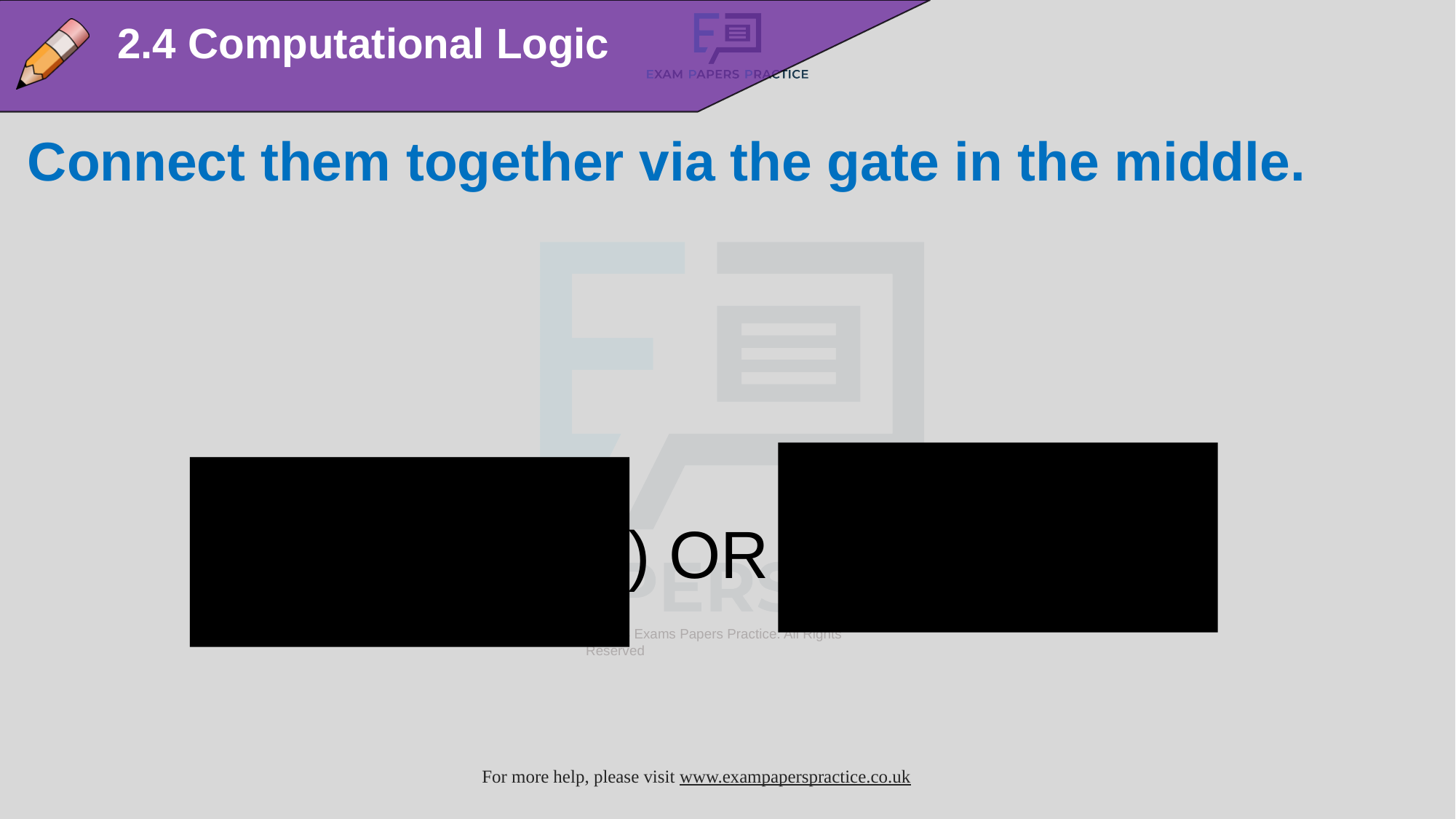

2.4 Computational Logic

Connect them together via the gate in the middle.

(X AND Y) OR (NOT Z) = Q